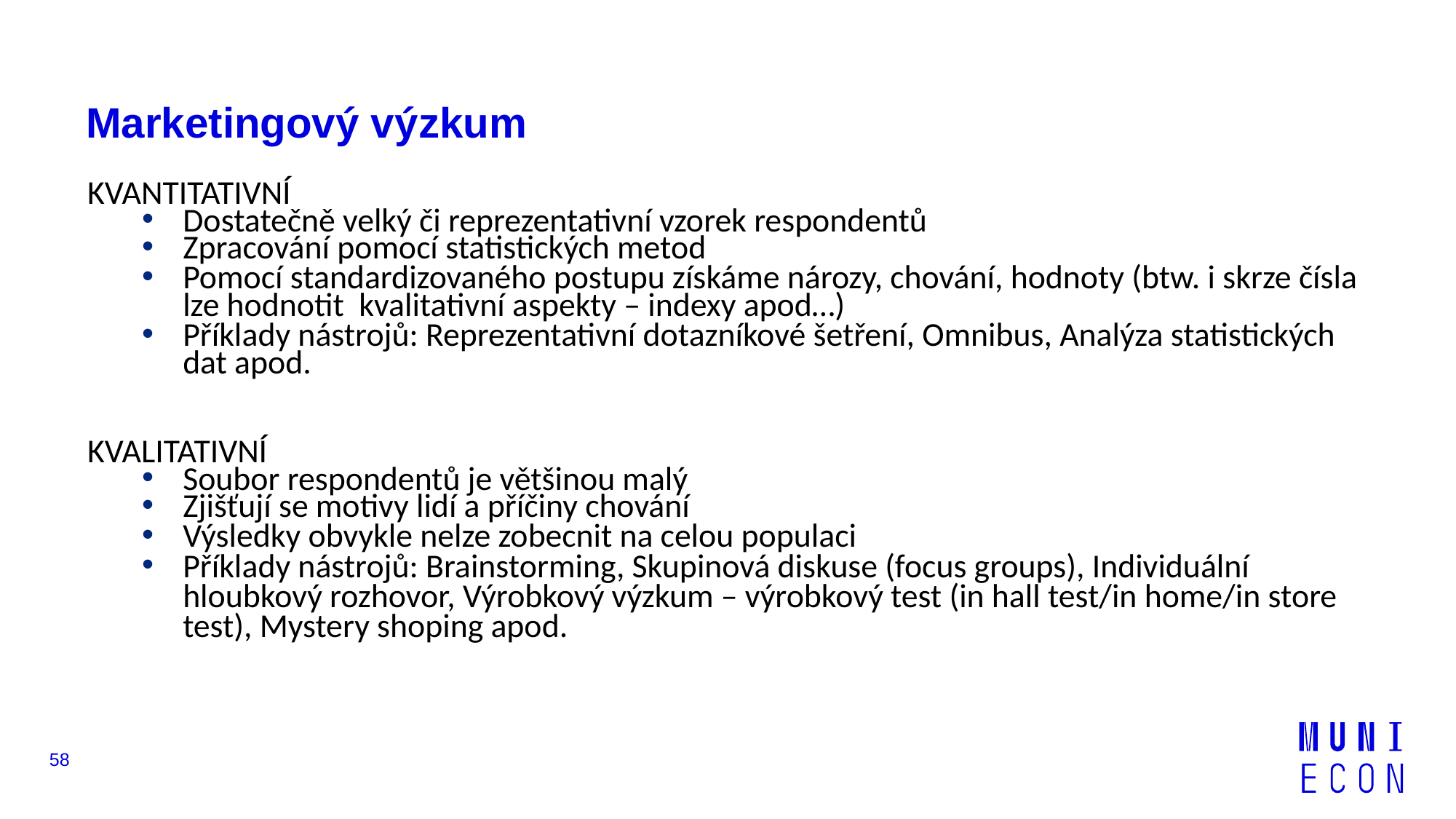

# Marketingový výzkum
KVANTITATIVNÍ
Dostatečně velký či reprezentativní vzorek respondentů
Zpracování pomocí statistických metod
Pomocí standardizovaného postupu získáme nározy, chování, hodnoty (btw. i skrze čísla lze hodnotit  kvalitativní aspekty – indexy apod…)
Příklady nástrojů: Reprezentativní dotazníkové šetření, Omnibus, Analýza statistických dat apod.

KVALITATIVNÍ
Soubor respondentů je většinou malý
Zjišťují se motivy lidí a příčiny chování
Výsledky obvykle nelze zobecnit na celou populaci
Příklady nástrojů: Brainstorming, Skupinová diskuse (focus groups), Individuální hloubkový rozhovor, Výrobkový výzkum – výrobkový test (in hall test/in home/in store test), Mystery shoping apod.

58